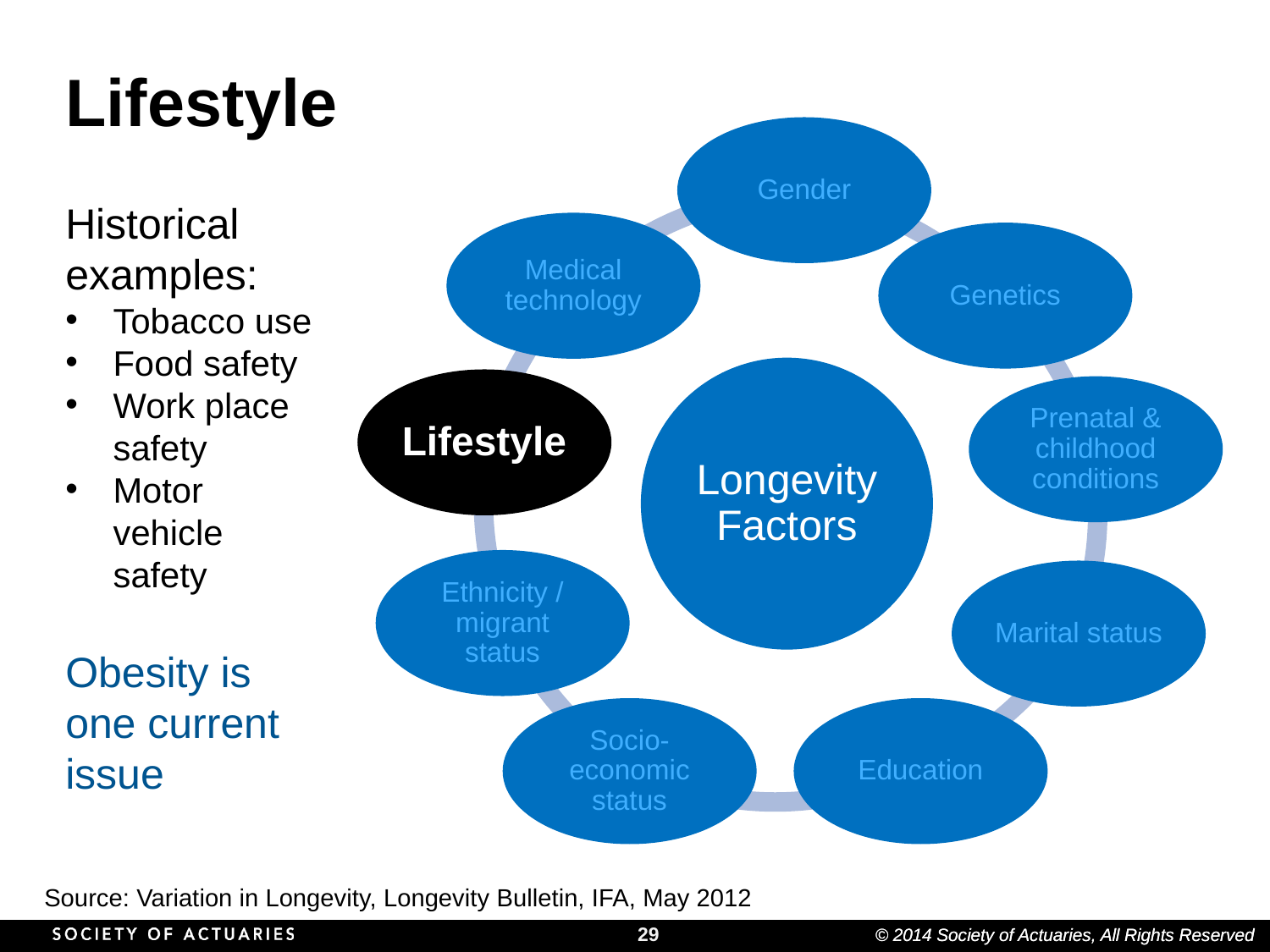

# Lifestyle
Longevity Factors
Gender
Genetics
Prenatal & childhood conditions
Marital status
Education
Socio-economic status
Ethnicity / migrant status
Lifestyle
Medical technology
Historical examples:
Tobacco use
Food safety
Work place safety
Motor vehicle safety

Obesity is one current issue
Source: Variation in Longevity, Longevity Bulletin, IFA, May 2012